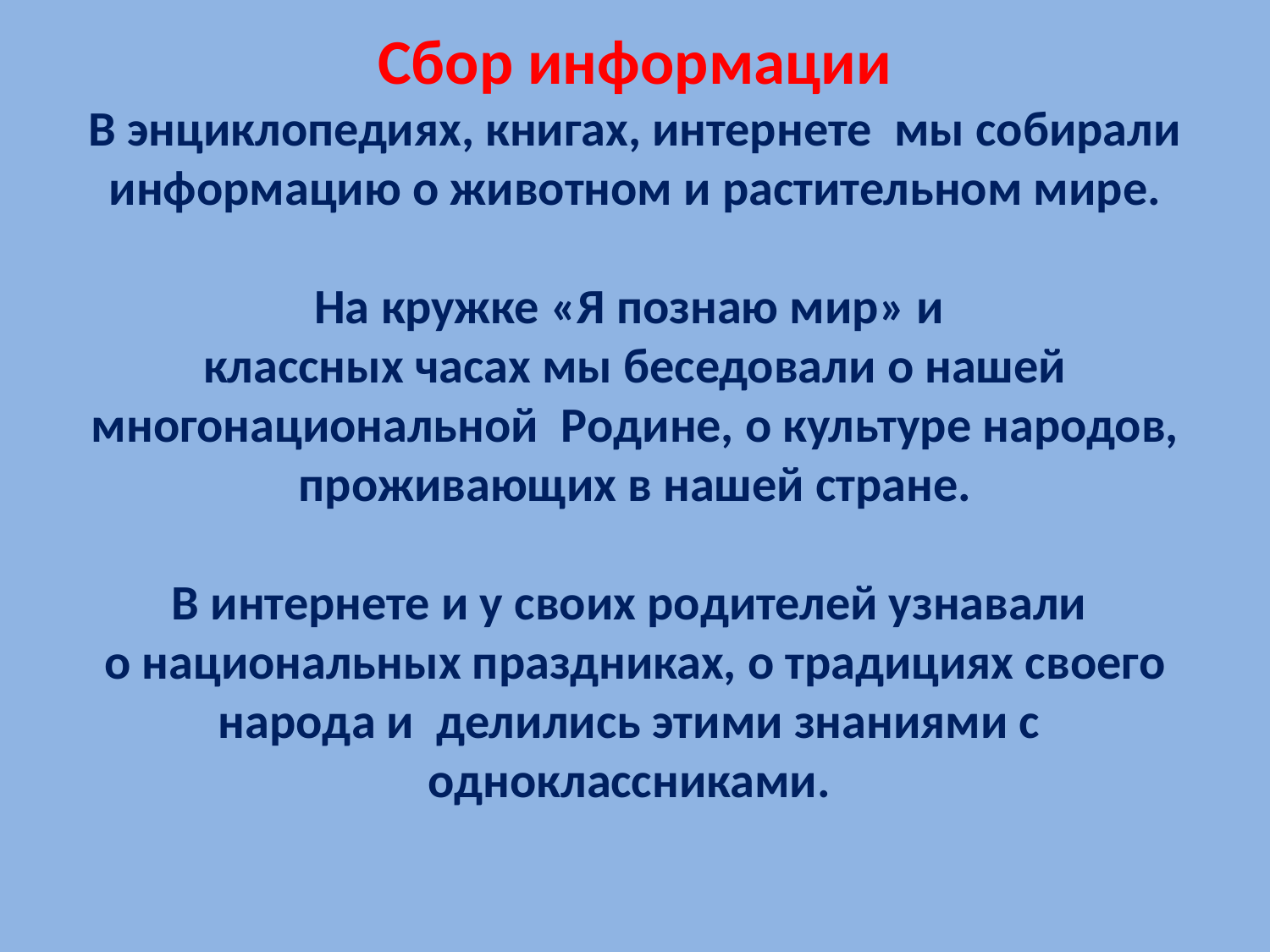

# Сбор информации В энциклопедиях, книгах, интернете  мы собирали информацию о животном и растительном мире. На кружке «Я познаю мир» и классных часах мы беседовали о нашей многонациональной  Родине, о культуре народов, проживающих в нашей стране. В интернете и у своих родителей узнавали о национальных праздниках, о традициях своего народа и  делились этими знаниями с  одноклассниками.